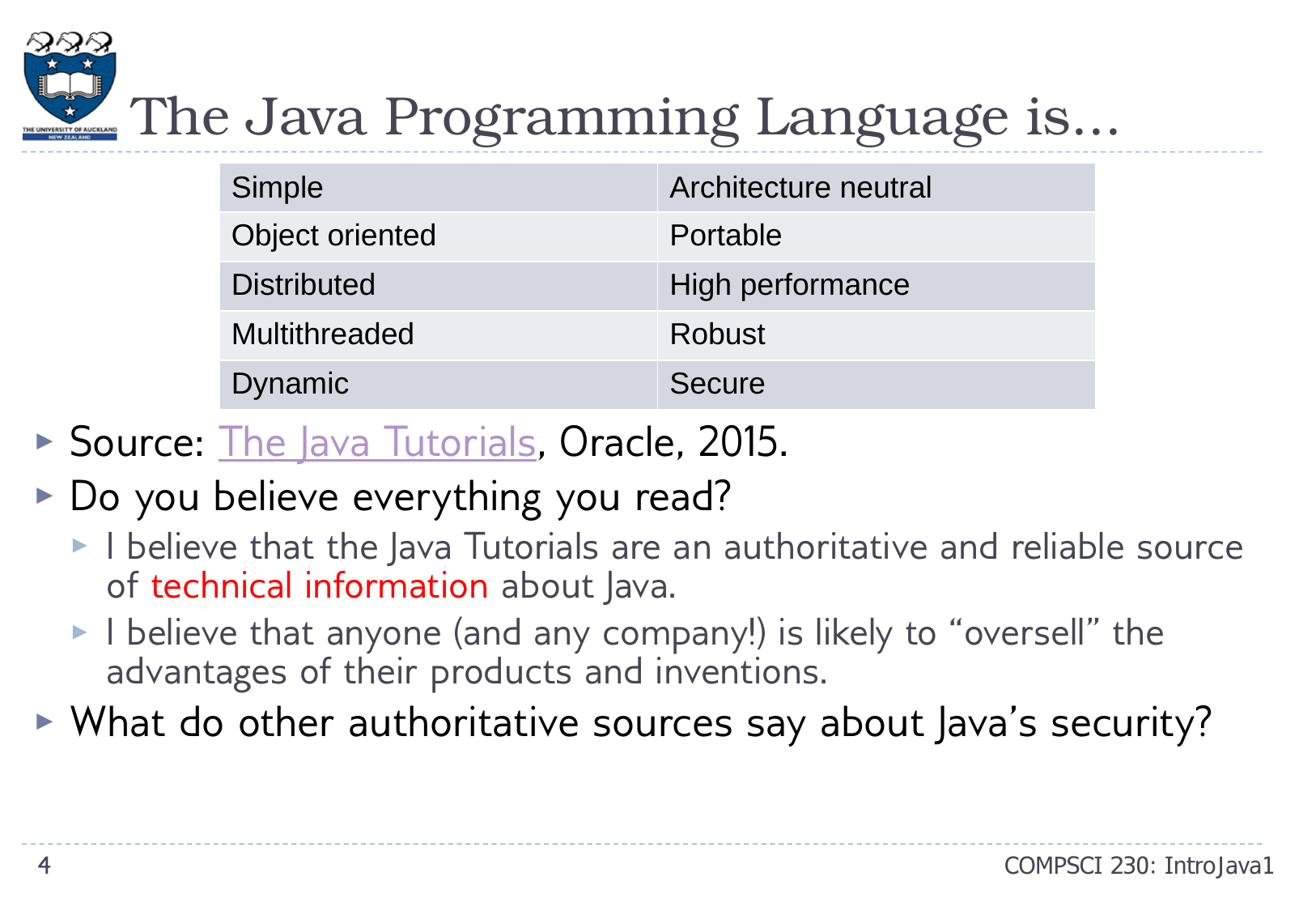

# The Java Programming Language is...

| Simple | Architecture neutral |
| --- | --- |
| Object oriented | Portable |
| Distributed | High performance |
| Multithreaded | Robust |
| Dynamic | Secure |
Source: The Java Tutorials, Oracle, 2015.
Do you believe everything you read?
I believe that the Java Tutorials are an authoritative and reliable source of technical information about Java.
I believe that anyone (and any company!) is likely to “oversell” the advantages of their products and inventions.
What do other authoritative sources say about Java’s security?
4
COMPSCI 230: IntroJava1